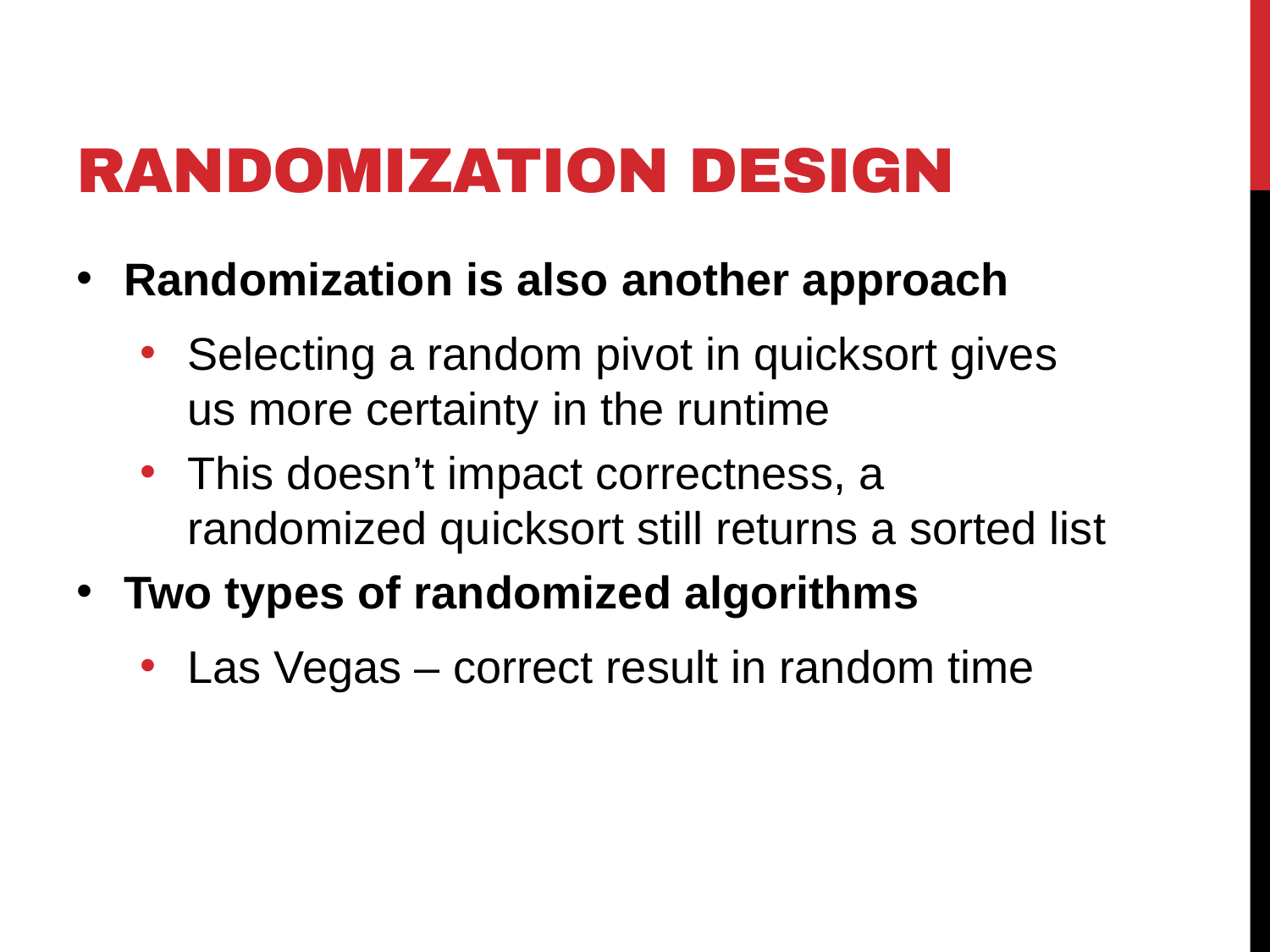

# Randomization design
Randomization is also another approach
Selecting a random pivot in quicksort gives us more certainty in the runtime
This doesn’t impact correctness, a randomized quicksort still returns a sorted list
Two types of randomized algorithms
Las Vegas – correct result in random time